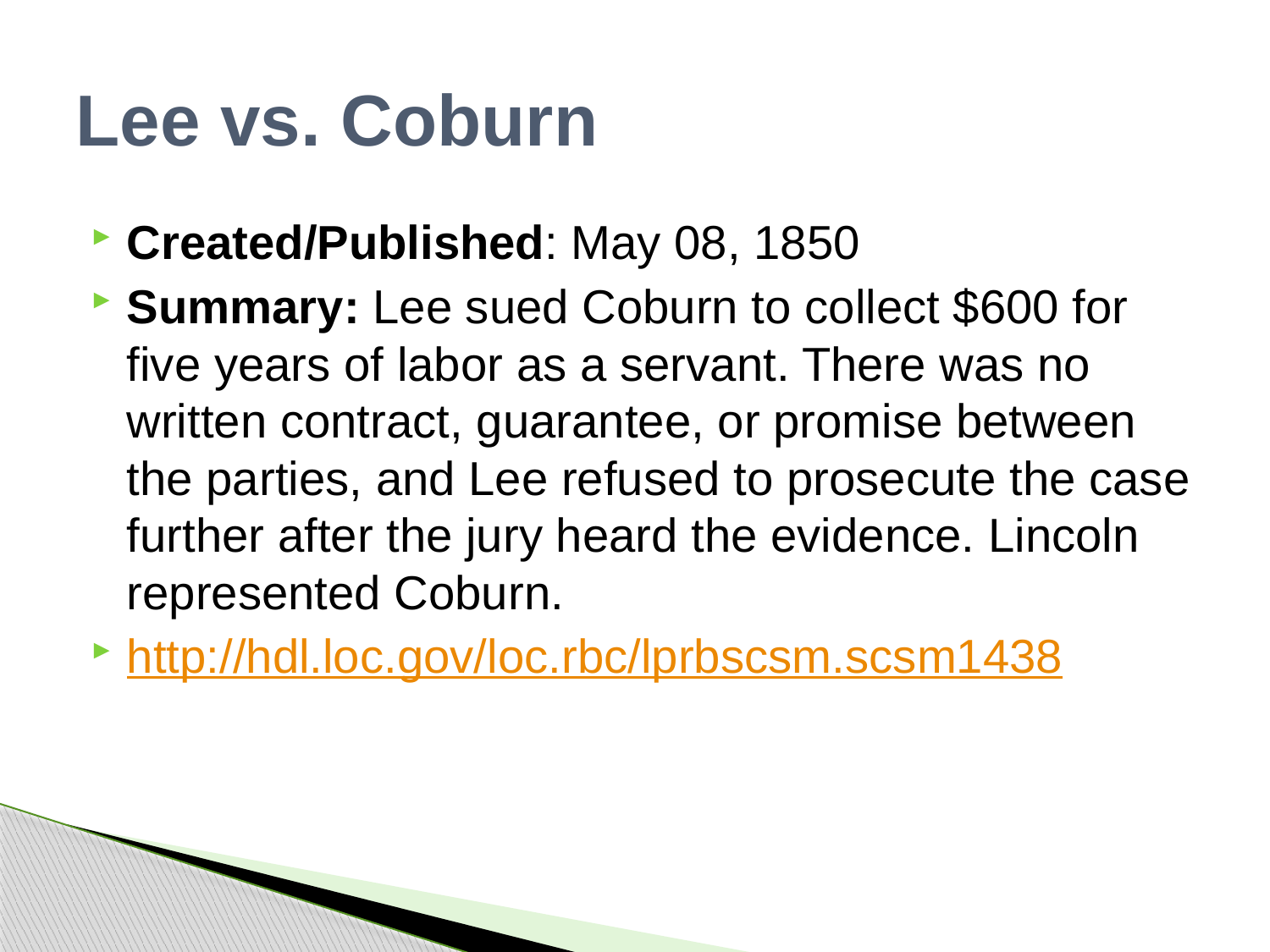

# Lee vs. Coburn
Created/Published: May 08, 1850
Summary: Lee sued Coburn to collect $600 for five years of labor as a servant. There was no written contract, guarantee, or promise between the parties, and Lee refused to prosecute the case further after the jury heard the evidence. Lincoln represented Coburn.
http://hdl.loc.gov/loc.rbc/lprbscsm.scsm1438